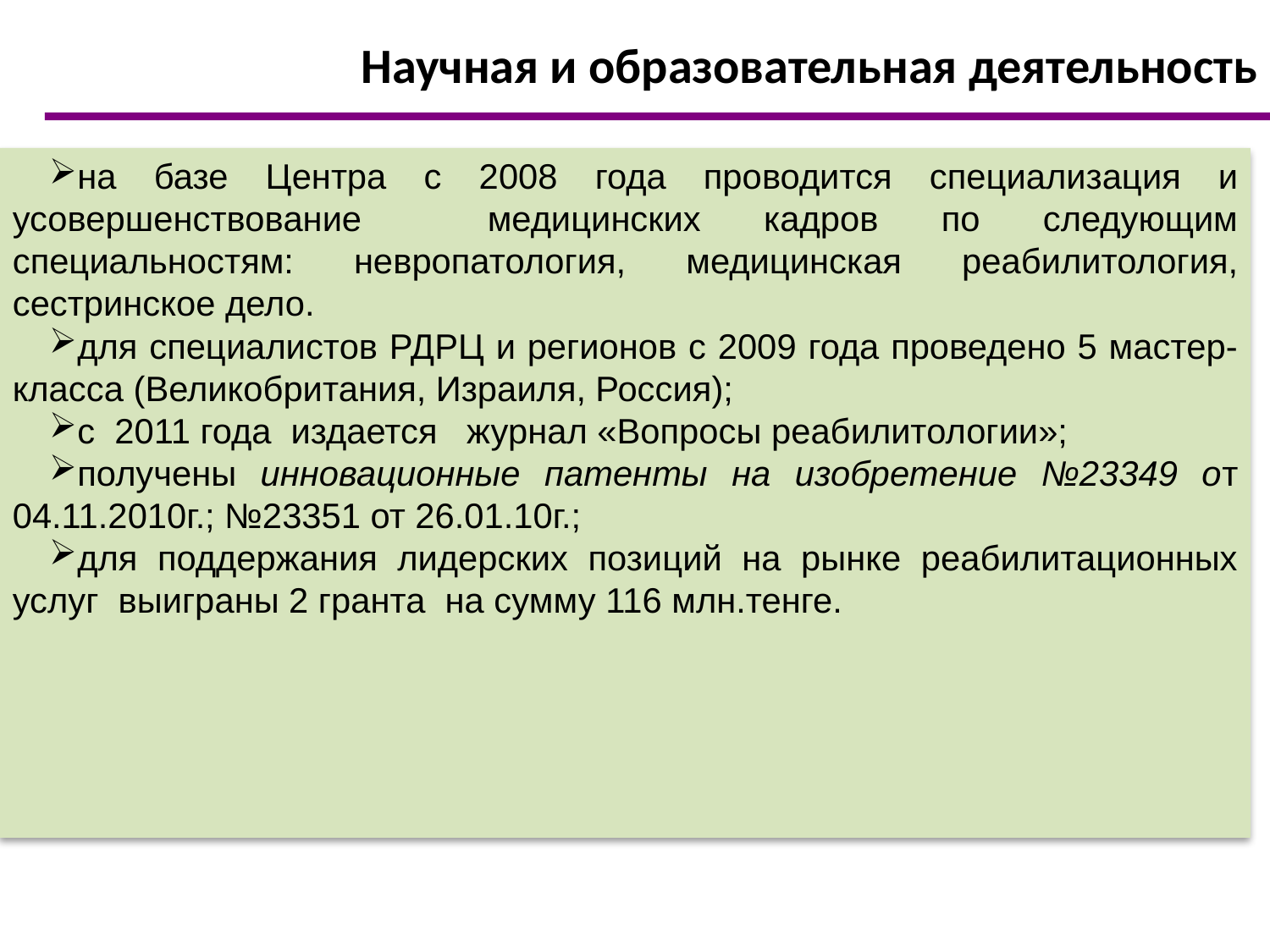

Научная и образовательная деятельность

на базе Центра с 2008 года проводится специализация и усовершенствование  медицинских кадров по следующим специальностям: невропатология, медицинская реабилитология, сестринское дело.
для специалистов РДРЦ и регионов с 2009 года проведено 5 мастер-класса (Великобритания, Израиля, Россия);
с  2011 года  издается   журнал «Вопросы реабилитологии»;
получены инновационные патенты на изобретение №23349 от 04.11.2010г.; №23351 от 26.01.10г.;
для поддержания лидерских позиций на рынке реабилитационных услуг  выиграны 2 гранта  на сумму 116 млн.тенге.